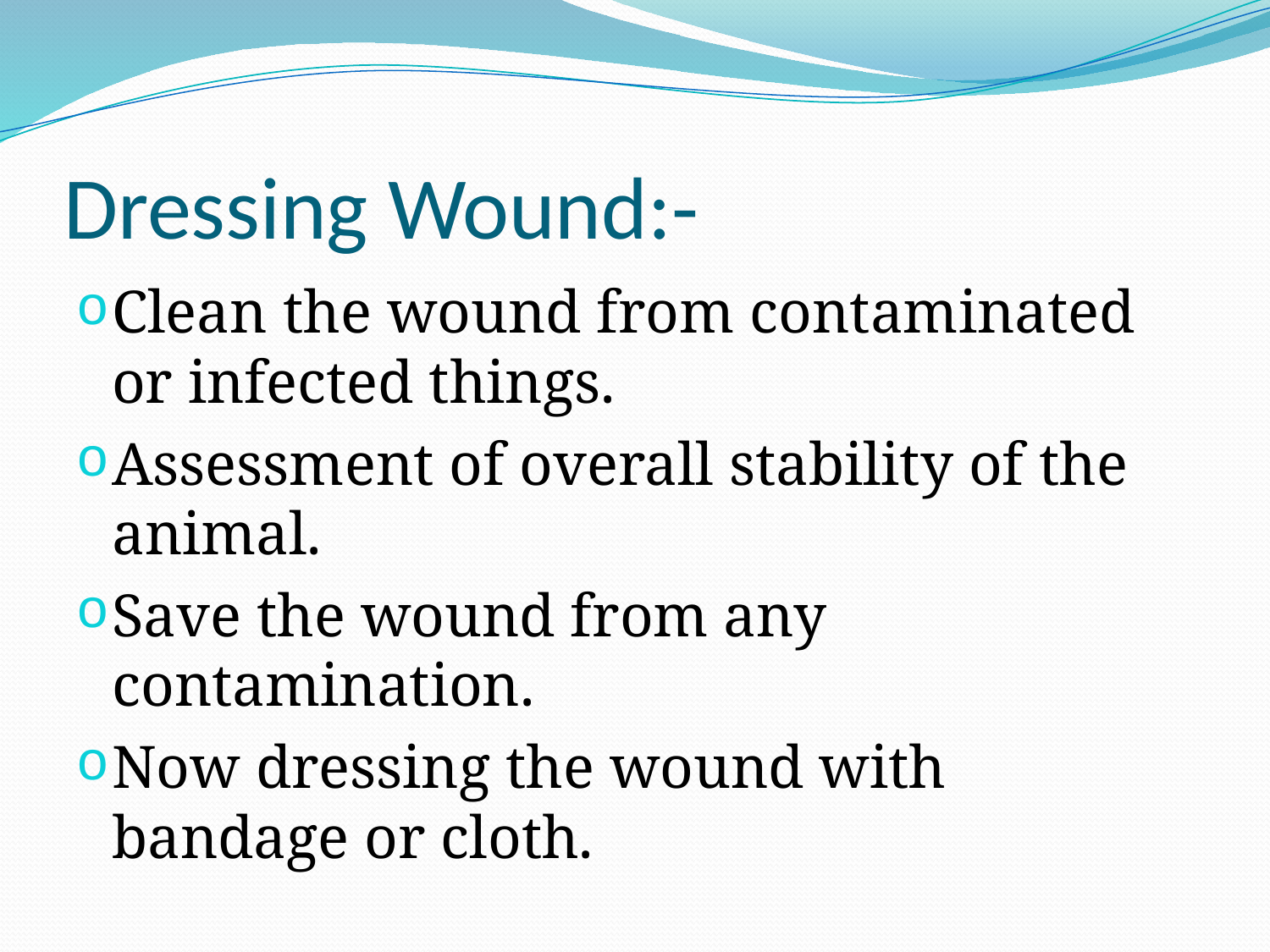

# Dressing Wound:-
Clean the wound from contaminated or infected things.
Assessment of overall stability of the animal.
Save the wound from any  contamination.
Now dressing the wound with bandage or cloth.